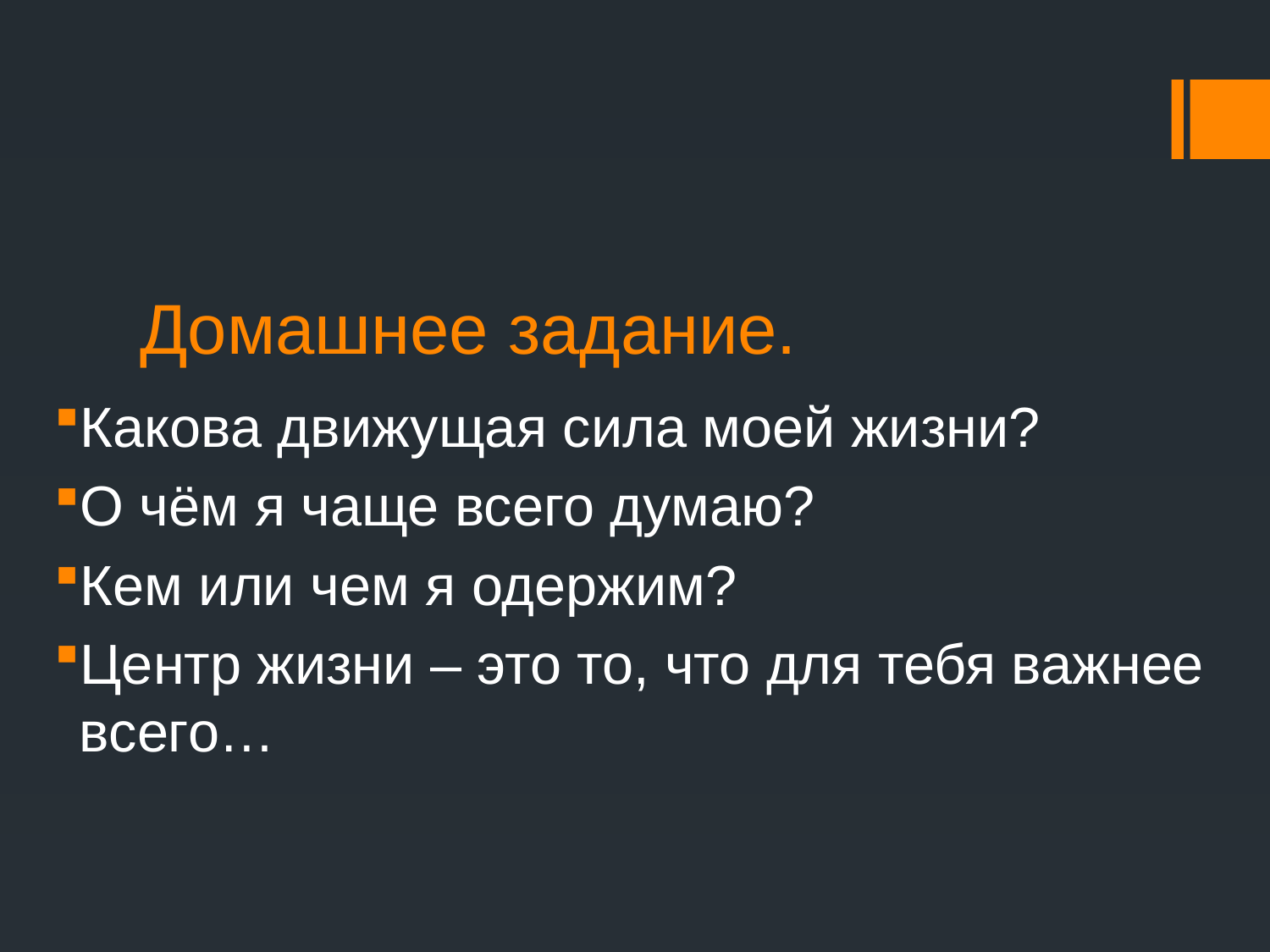

# Домашнее задание.
Какова движущая сила моей жизни?
О чём я чаще всего думаю?
Кем или чем я одержим?
Центр жизни – это то, что для тебя важнее всего…